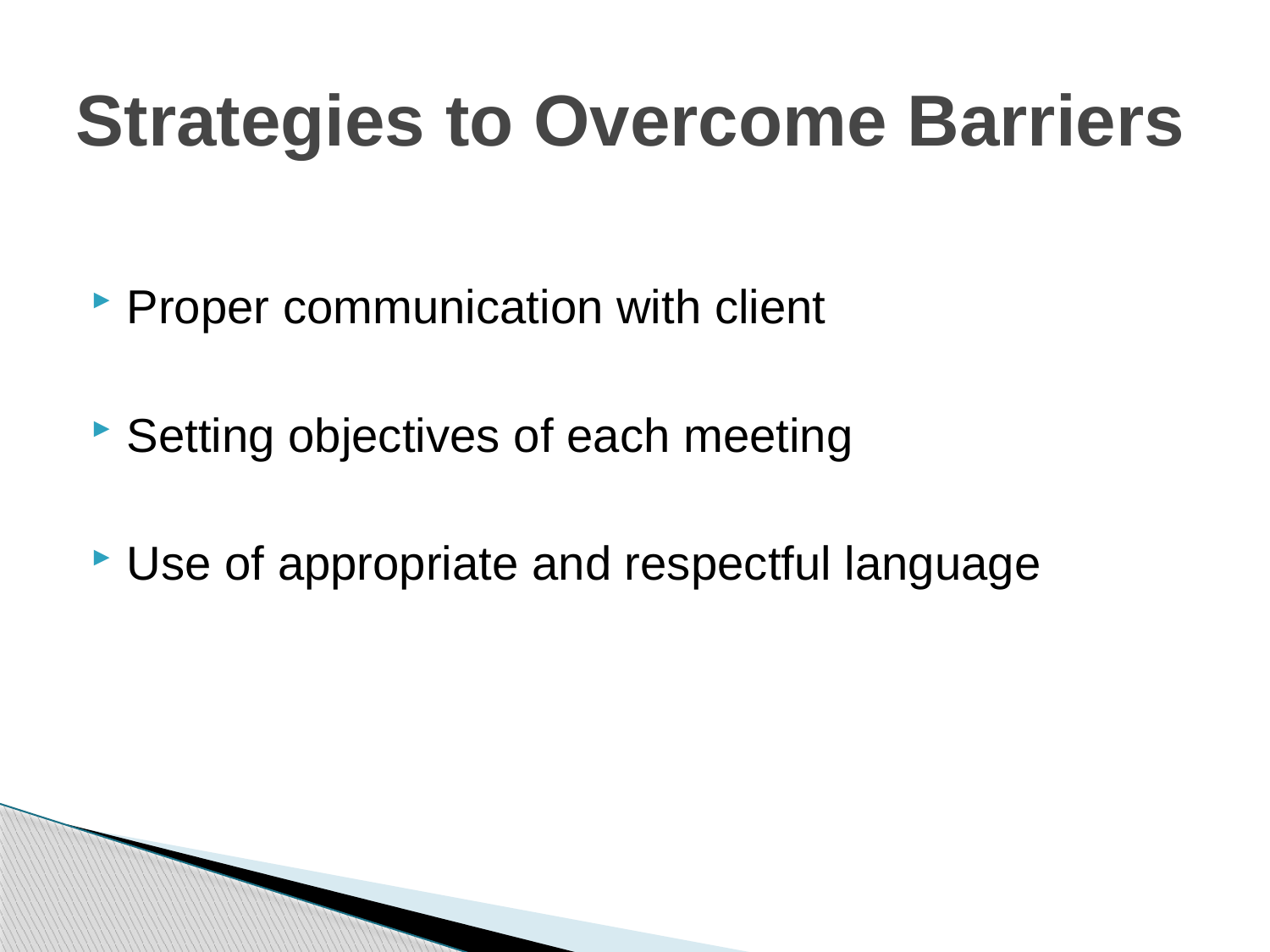

# Strategies to Overcome Barriers

Proper communication with client

Setting objectives of each meeting

Use of appropriate and respectful language